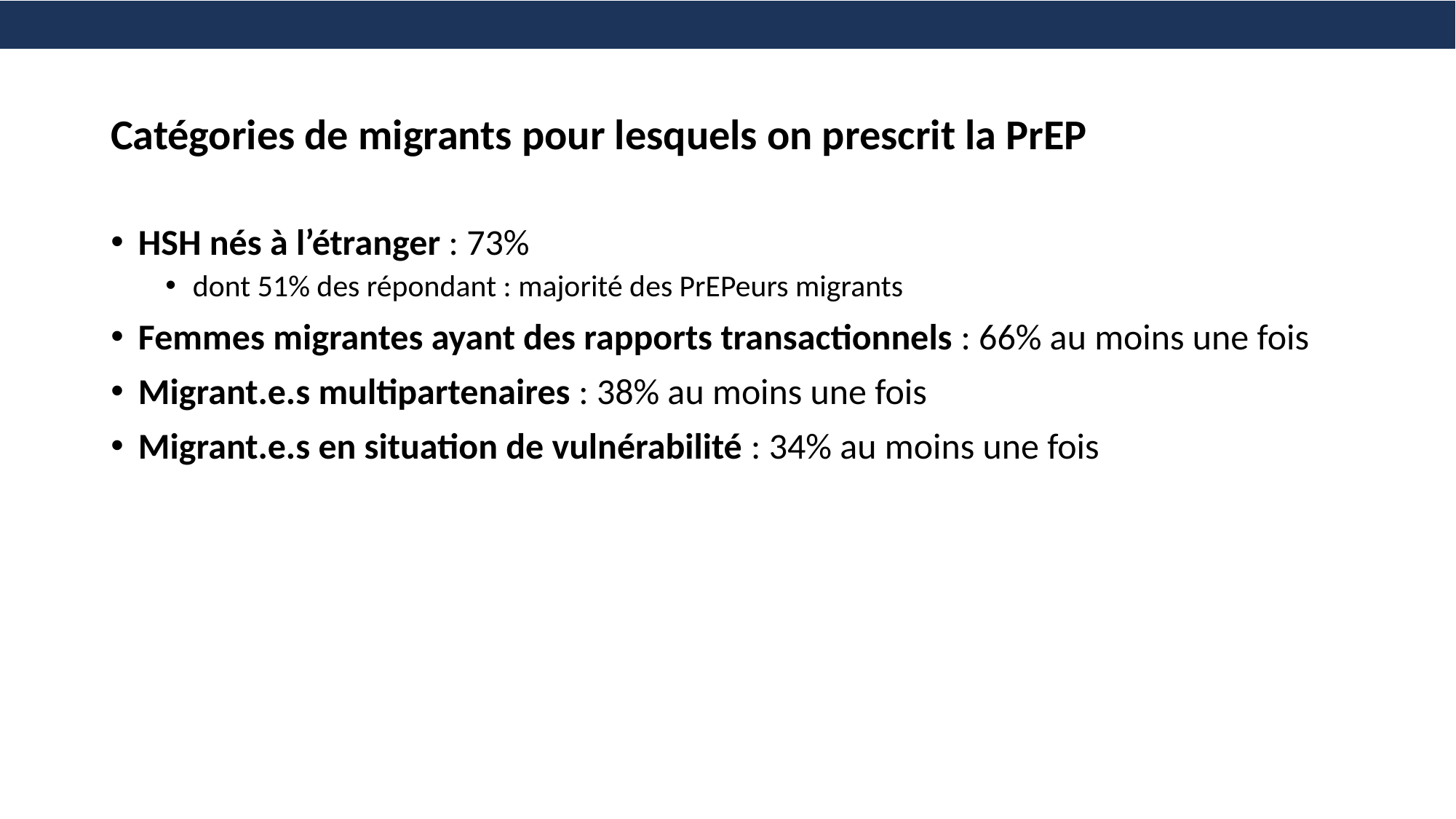

Catégories de migrants pour lesquels on prescrit la PrEP
HSH nés à l’étranger : 73%
dont 51% des répondant : majorité des PrEPeurs migrants
Femmes migrantes ayant des rapports transactionnels : 66% au moins une fois
Migrant.e.s multipartenaires : 38% au moins une fois
Migrant.e.s en situation de vulnérabilité : 34% au moins une fois